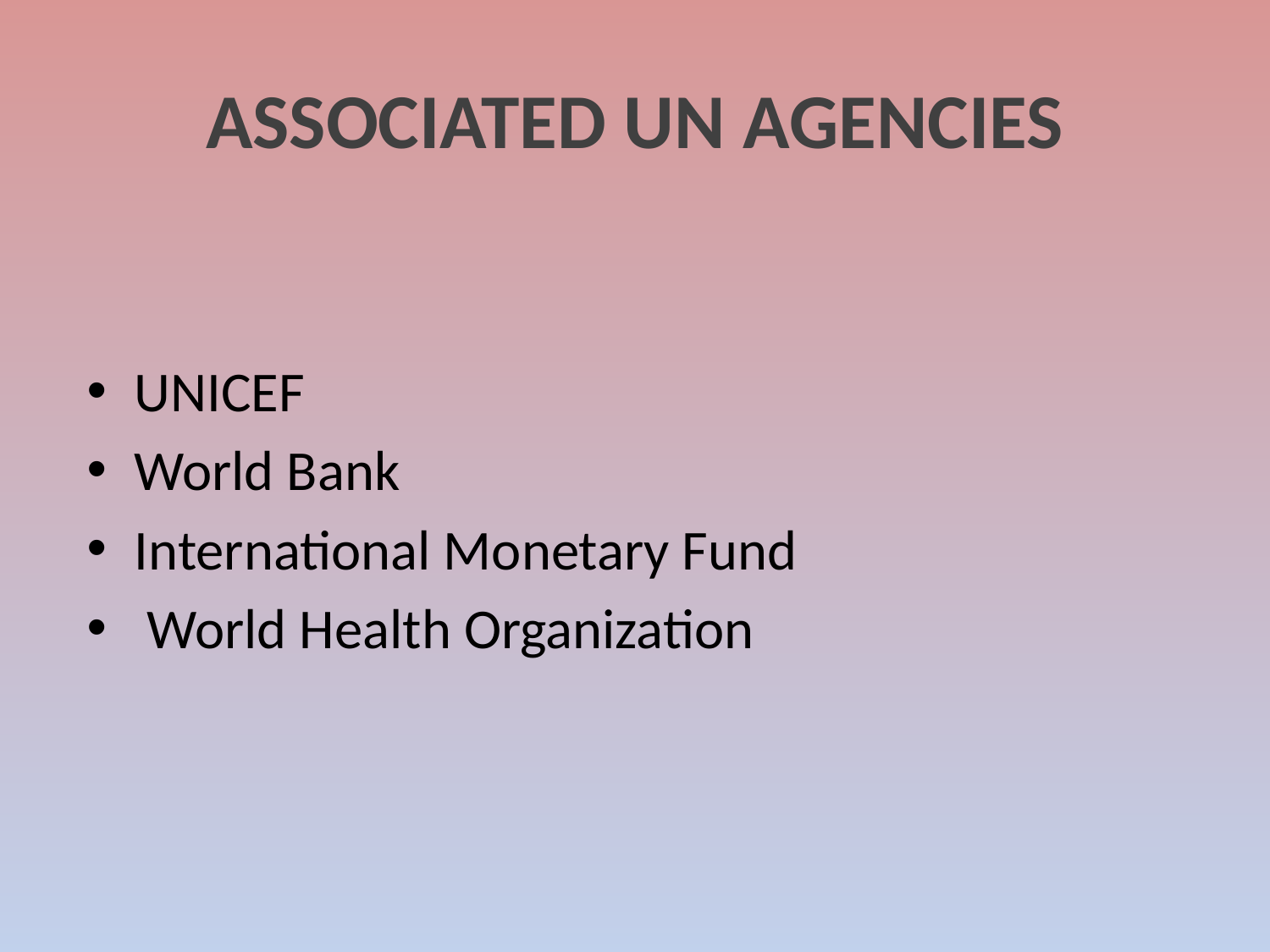

# Associated UN Agencies
UNICEF
World Bank
International Monetary Fund
 World Health Organization